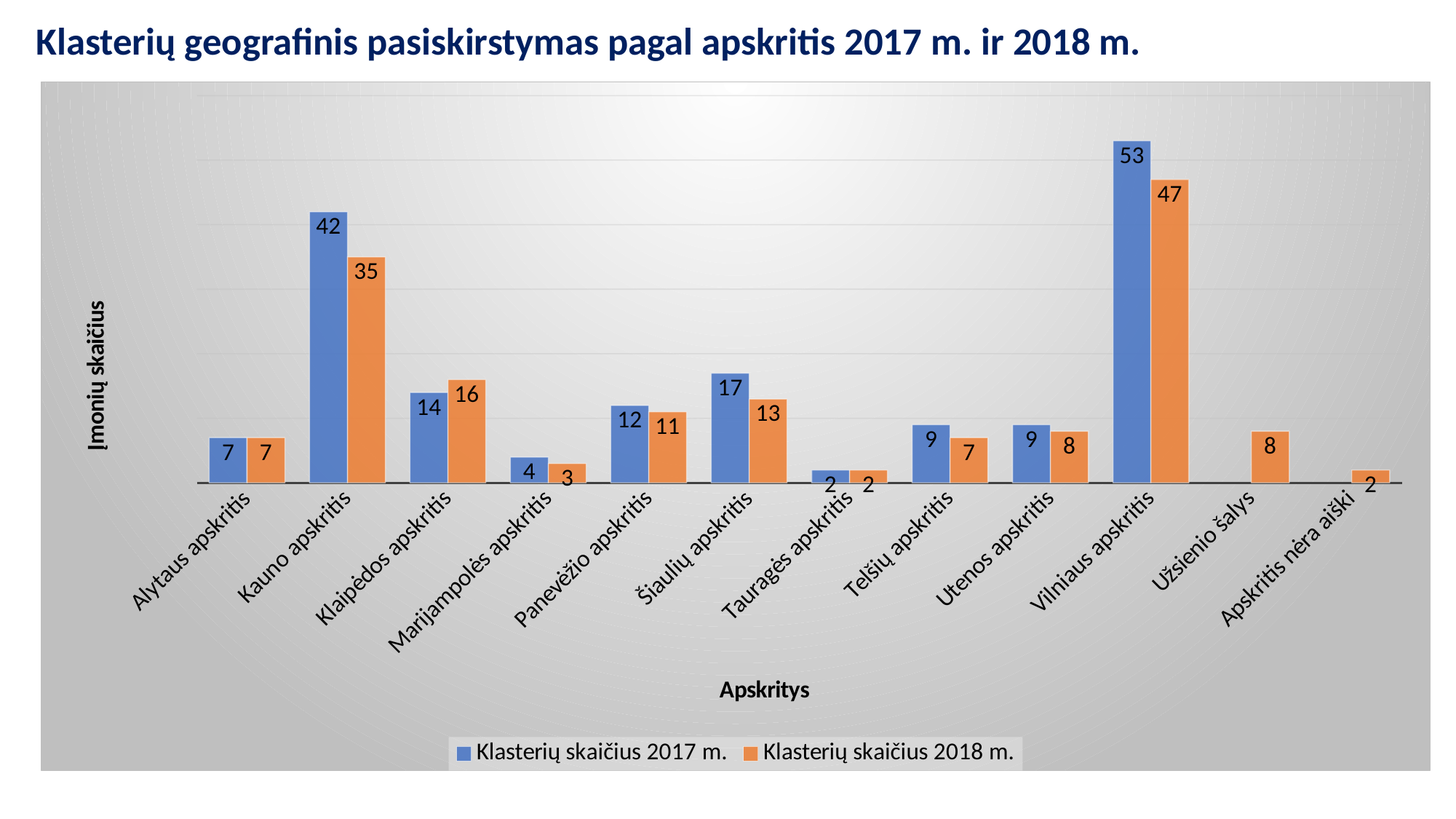

# Klasterių geografinis pasiskirstymas pagal apskritis 2017 m. ir 2018 m.

### Chart

| Category | Klasterių skaičius 2017 m. | Klasterių skaičius 2018 m. |
|---|---|---|
| Alytaus apskritis | 7.0 | 7.0 |
| Kauno apskritis | 42.0 | 35.0 |
| Klaipėdos apskritis | 14.0 | 16.0 |
| Marijampolės apskritis | 4.0 | 3.0 |
| Panevėžio apskritis | 12.0 | 11.0 |
| Šiaulių apskritis | 17.0 | 13.0 |
| Tauragės apskritis | 2.0 | 2.0 |
| Telšių apskritis | 9.0 | 7.0 |
| Utenos apskritis | 9.0 | 8.0 |
| Vilniaus apskritis | 53.0 | 47.0 |
| Užsienio šalys | None | 8.0 |
| Apskritis nėra aiški | None | 2.0 |